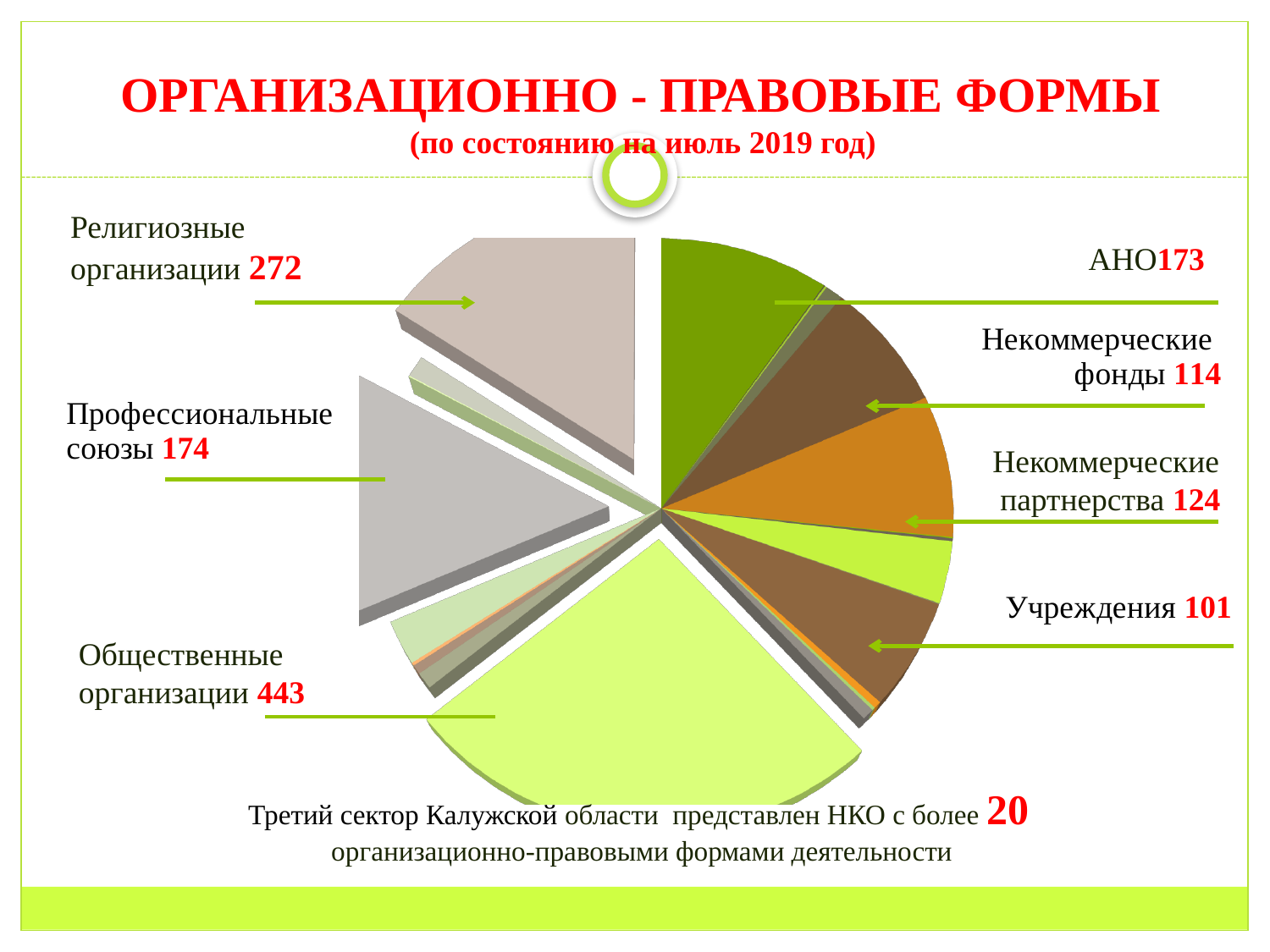

ОРГАНИЗАЦИОННО - ПРАВОВЫЕ ФОРМЫ
(по состоянию на июль 2019 год)
Религиозные
организации 272

[unsupported chart]

АНО173
Некоммерческие
 партнерства 124
Общественные
организации 443
Третий сектор Калужской области  представлен НКО с более 20
 организационно-правовыми формами деятельности